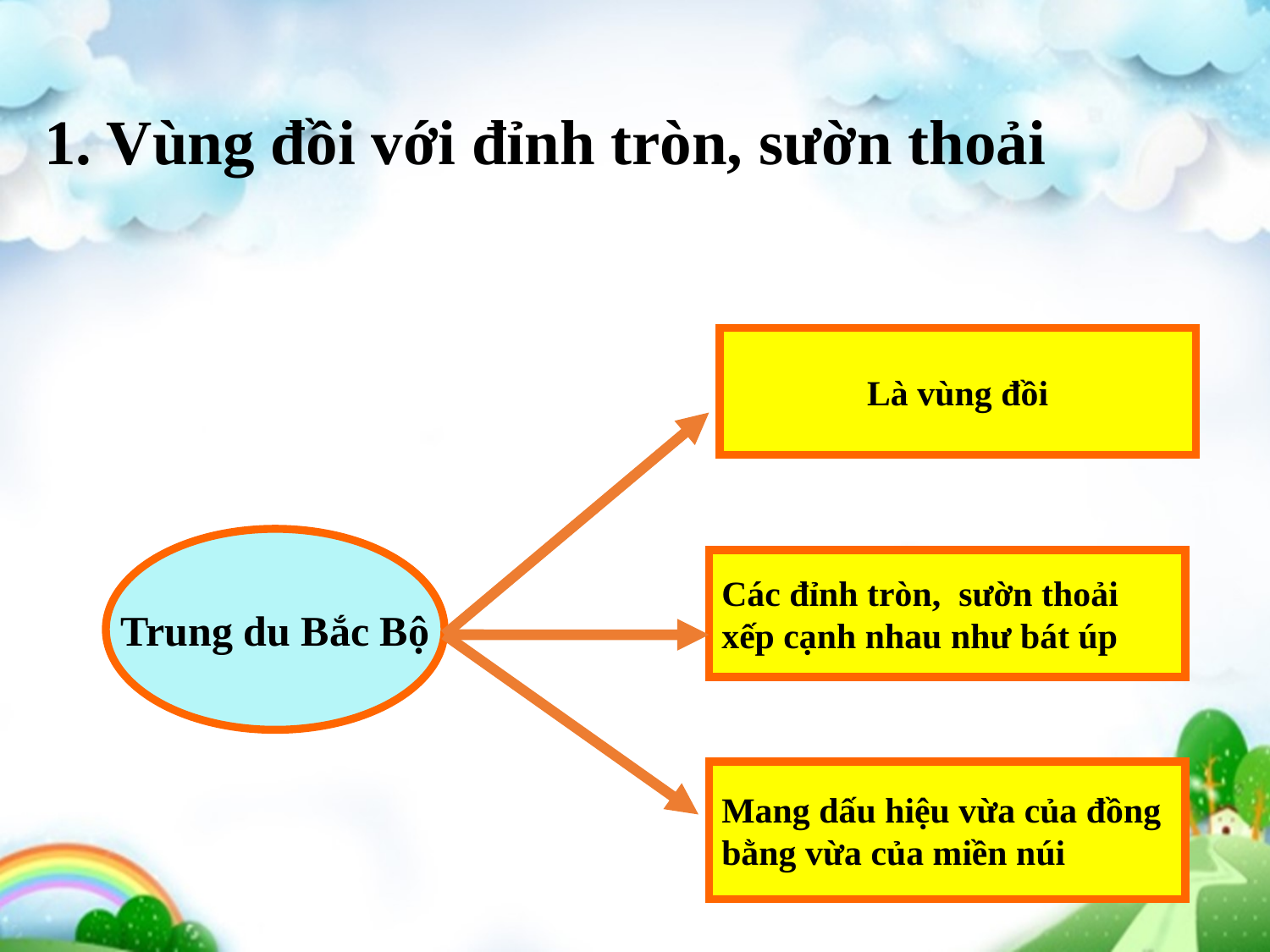

1. Vùng đồi với đỉnh tròn, sườn thoải
Là vùng đồi

Trung du Bắc Bộ
Các đỉnh tròn,  sườn thoải
xếp cạnh nhau như bát úp

Mang dấu hiệu vừa của đồng
bằng vừa của miền núi